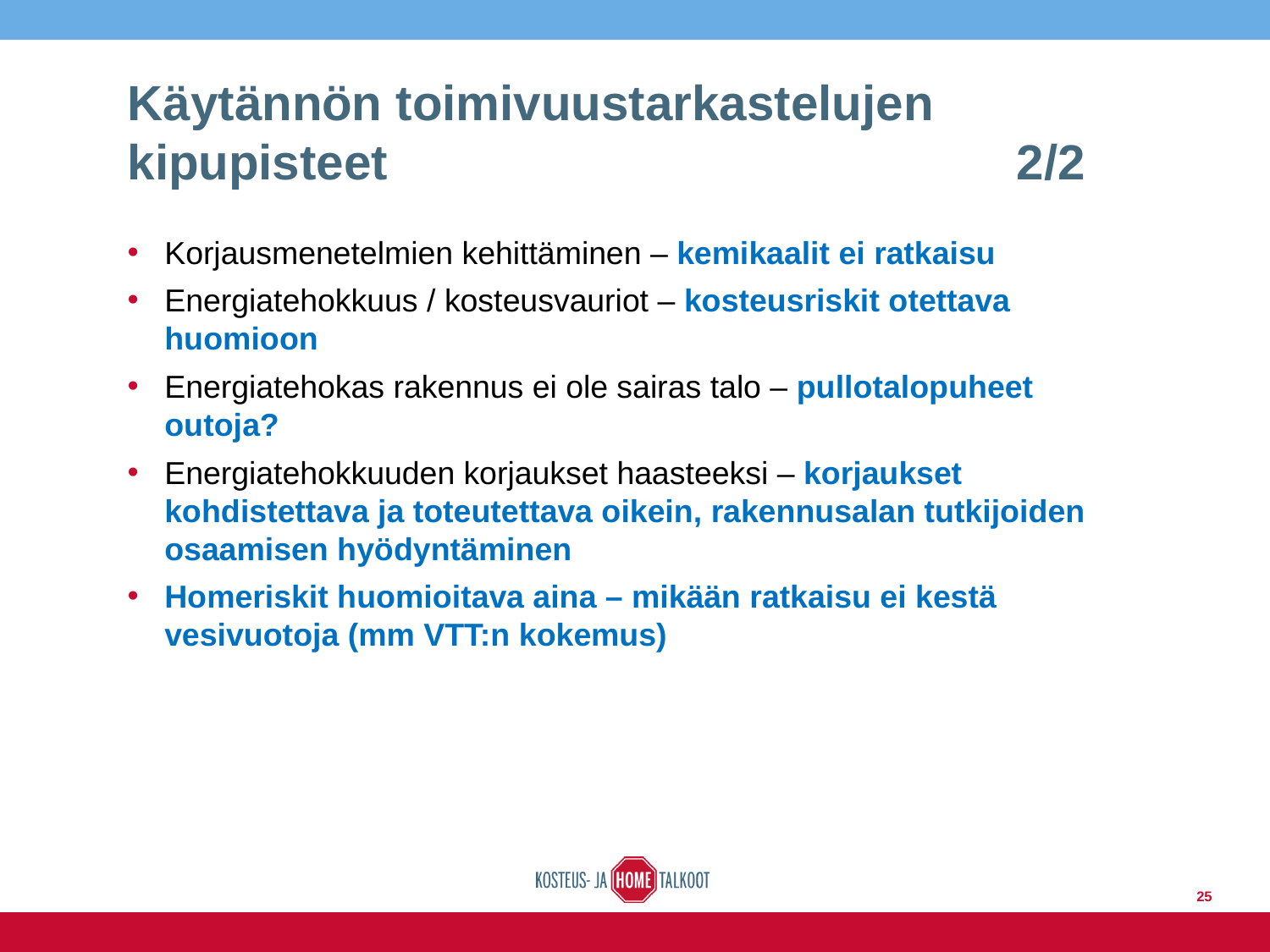

# Käytännön toimivuustarkastelujen kipupisteet 					2/2
Korjausmenetelmien kehittäminen – kemikaalit ei ratkaisu
Energiatehokkuus / kosteusvauriot – kosteusriskit otettava huomioon
Energiatehokas rakennus ei ole sairas talo – pullotalopuheet  outoja?
Energiatehokkuuden korjaukset haasteeksi – korjaukset kohdistettava ja toteutettava oikein, rakennusalan tutkijoiden osaamisen hyödyntäminen
Homeriskit huomioitava aina – mikään ratkaisu ei kestä vesivuotoja (mm VTT:n kokemus)

25